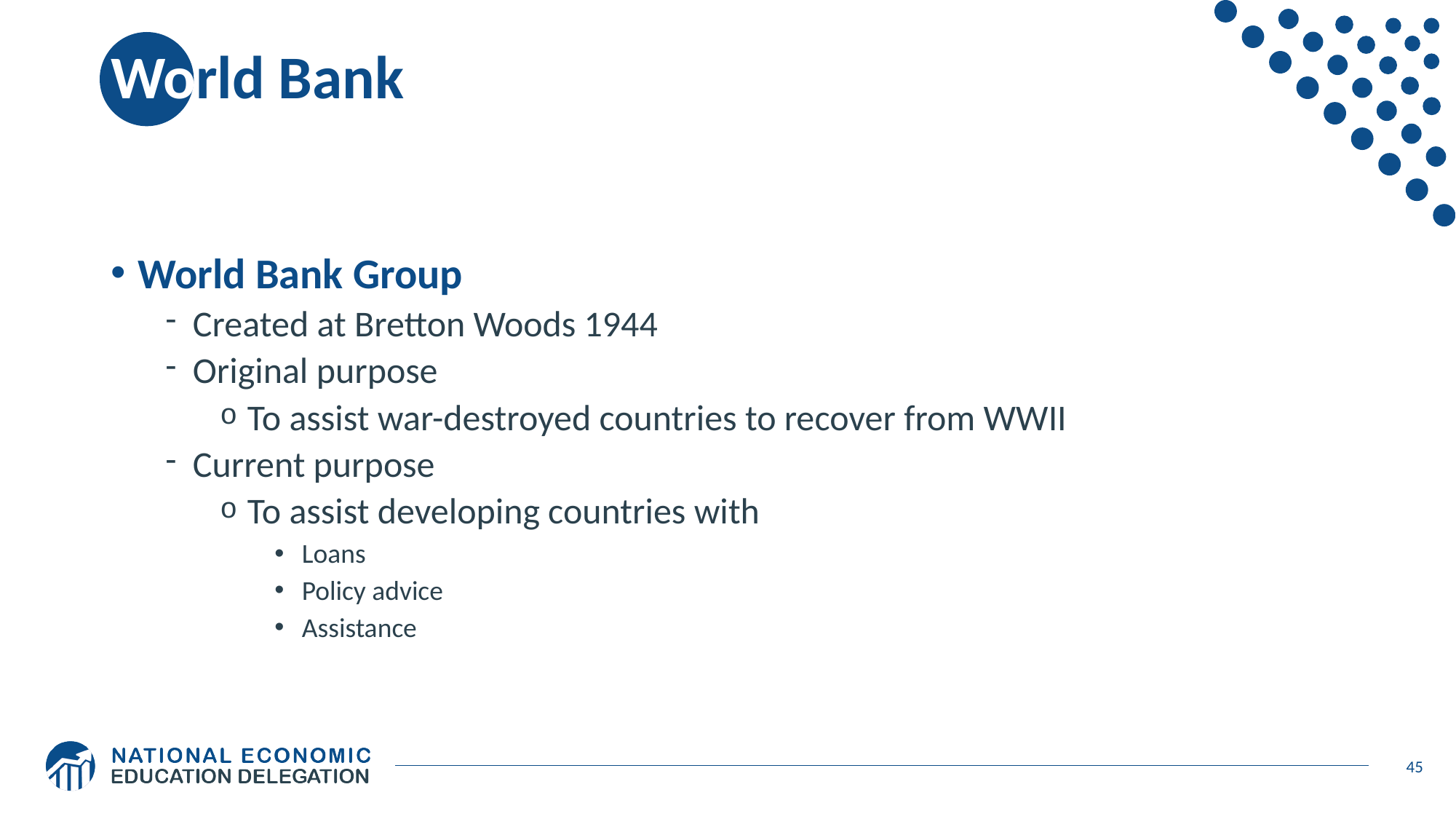

# World Bank
World Bank Group
Created at Bretton Woods 1944
Original purpose
To assist war-destroyed countries to recover from WWII
Current purpose
To assist developing countries with
Loans
Policy advice
Assistance
45